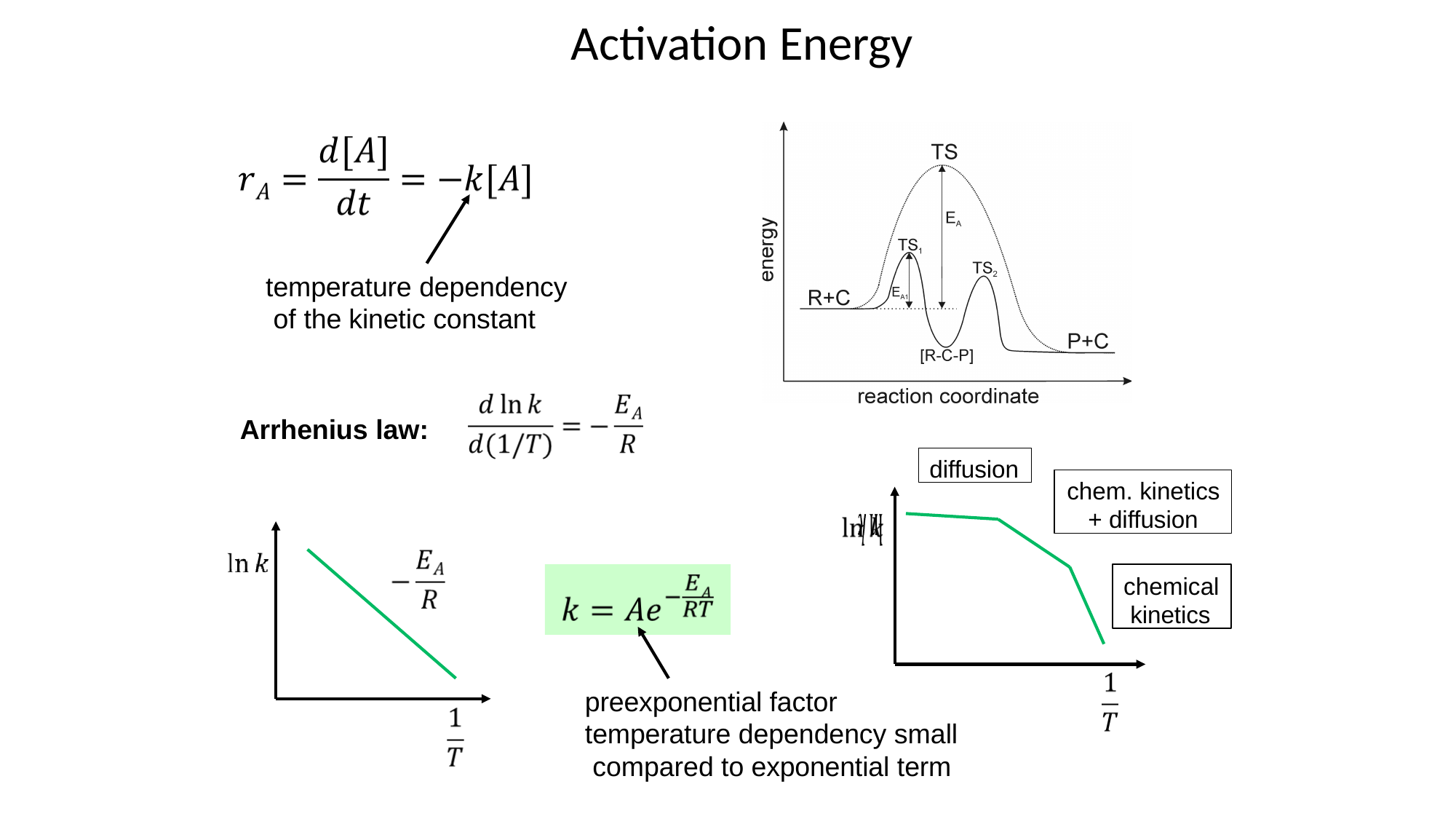

# Activation Energy

temperature dependency  of the kinetic constant

Arrhenius law:

diffusion
chem. kinetics
+ diffusion

chemical  kinetics

preexponential factor  temperature dependency small  compared to exponential term